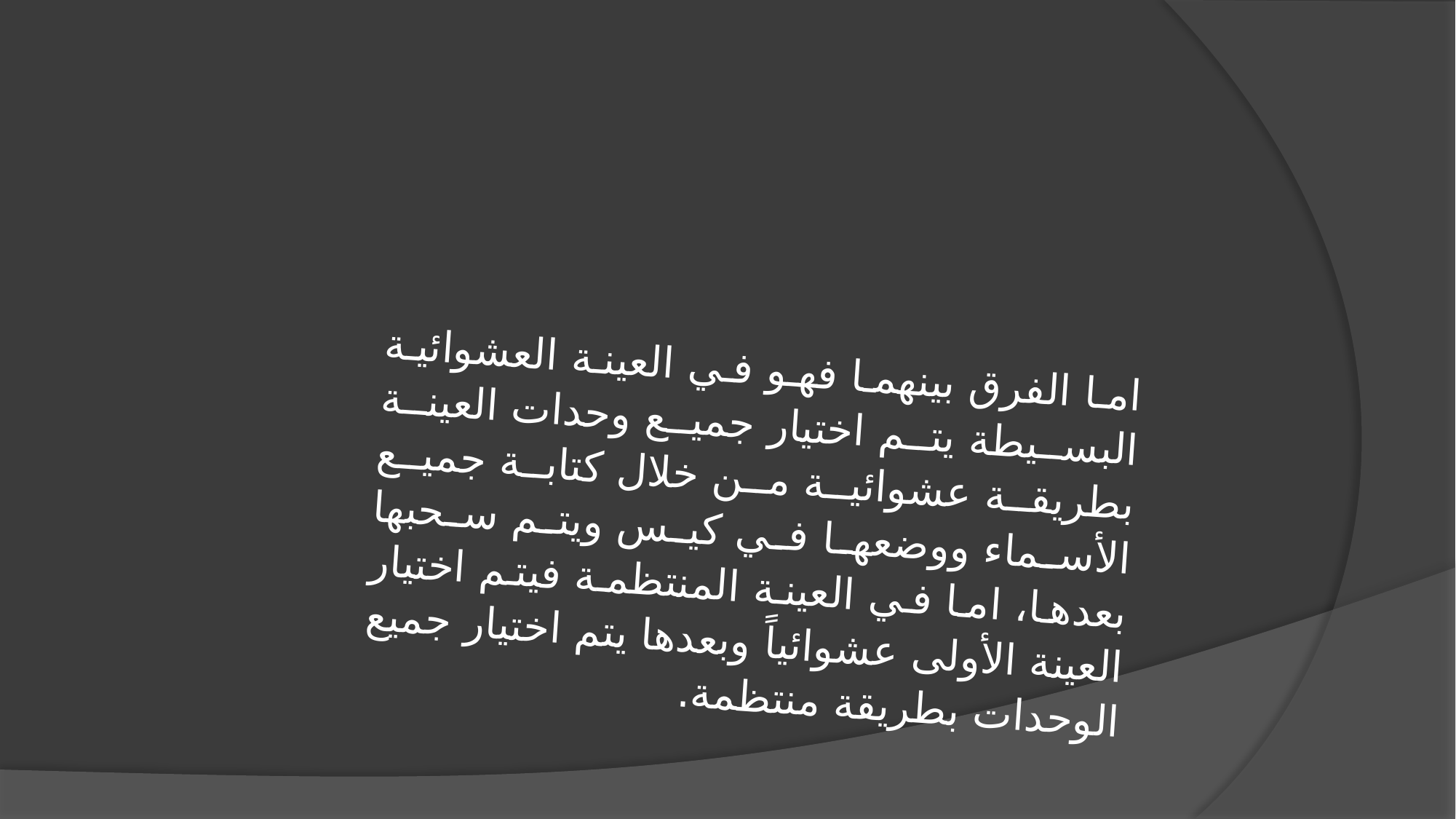

اما الفرق بينهما فهو في العينة العشوائية البسيطة يتم اختيار جميع وحدات العينة بطريقة عشوائية من خلال كتابة جميع الأسماء ووضعها في كيس ويتم سحبها بعدها، اما في العينة المنتظمة فيتم اختيار العينة الأولى عشوائياً وبعدها يتم اختيار جميع الوحدات بطريقة منتظمة.